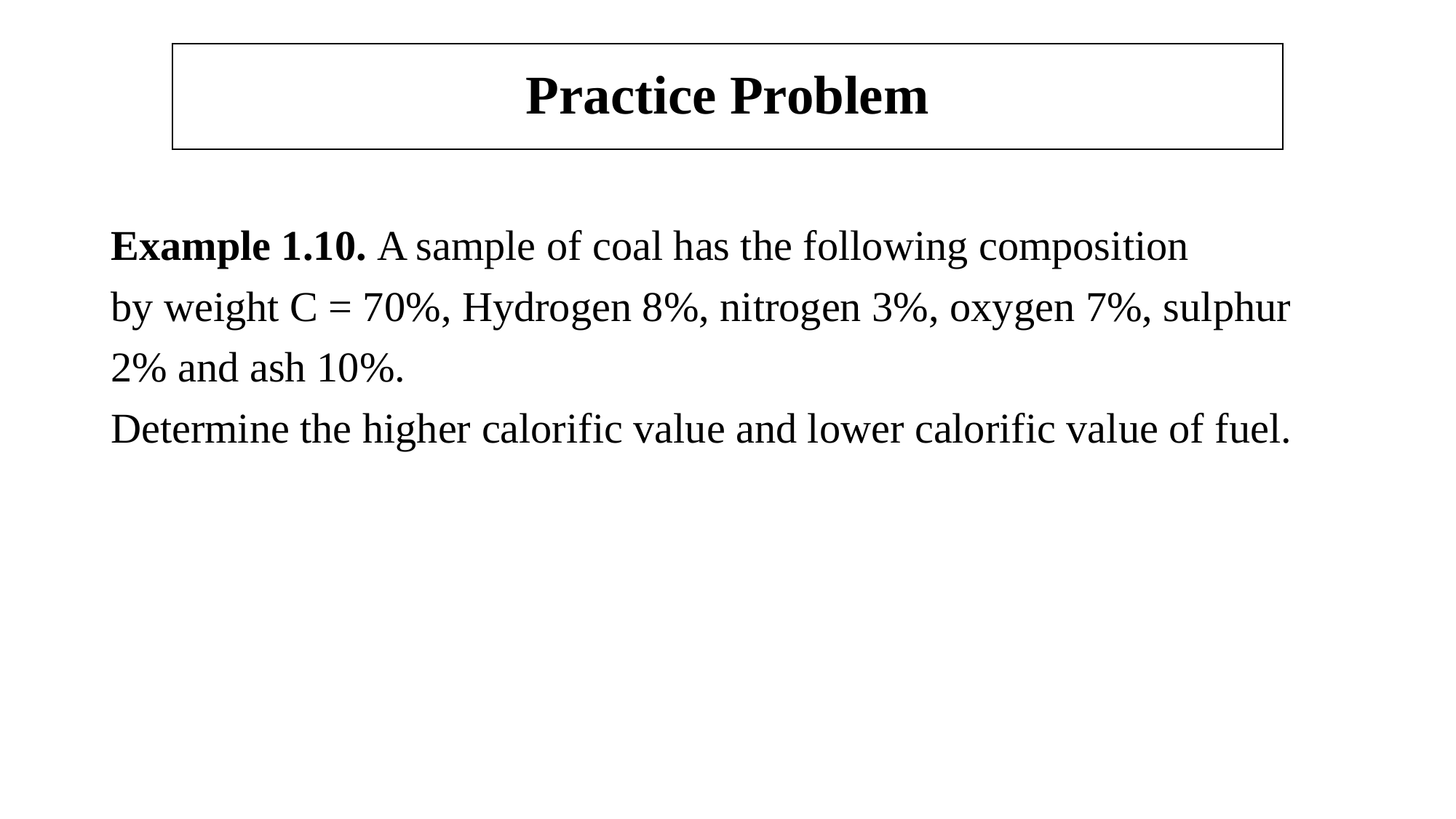

# Practice Problem
Example 1.10. A sample of coal has the following composition
by weight C = 70%, Hydrogen 8%, nitrogen 3%, oxygen 7%, sulphur
2% and ash 10%.
Determine the higher calorific value and lower calorific value of fuel.